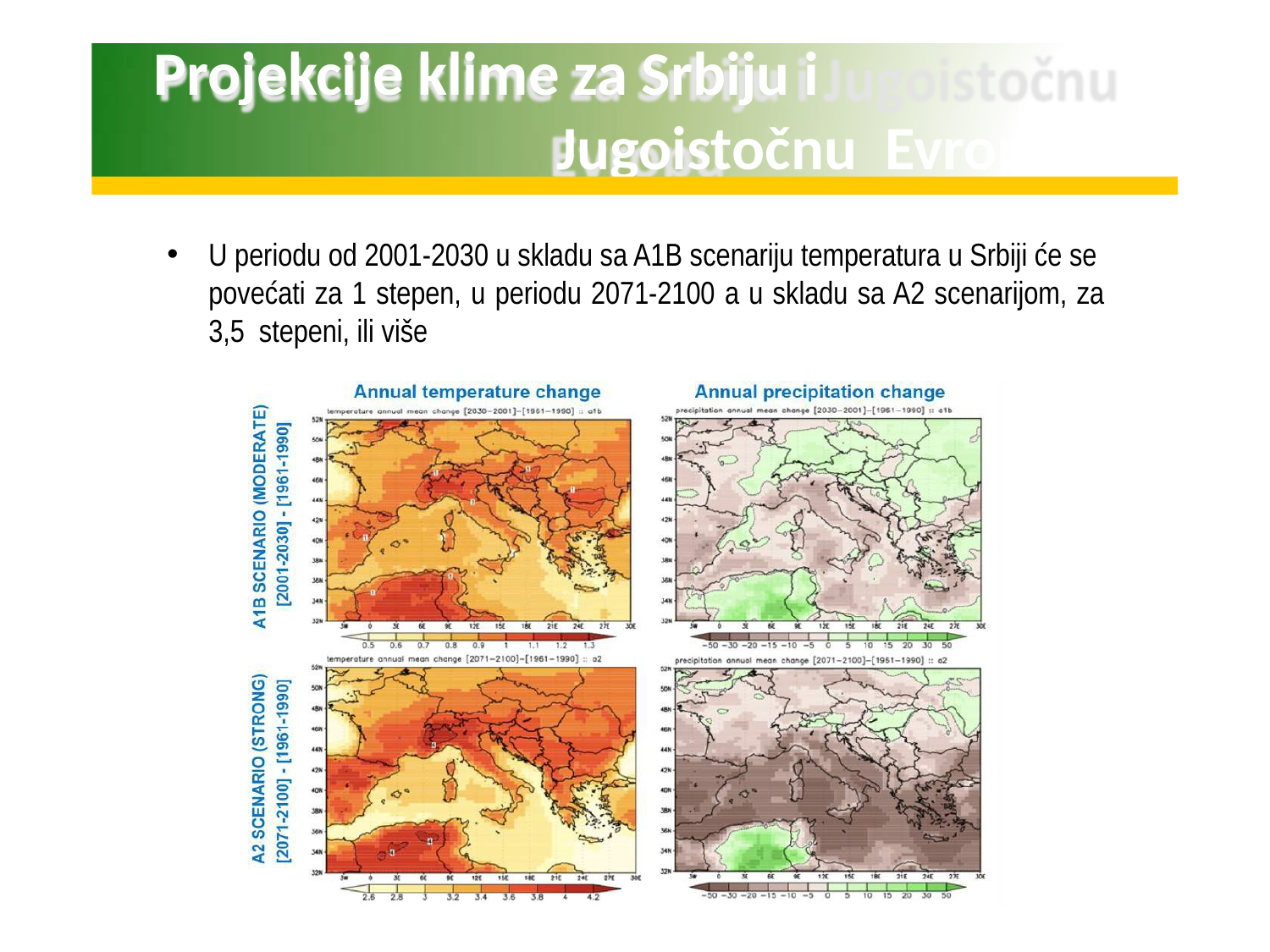

# Projekcije klime za Srbiju i Jugoistočnu  Evropu

U periodu od 2001-2030 u skladu sa A1B scenariju temperatura u Srbiji će se  povećati za 1 stepen, u periodu 2071-2100 a u skladu sa A2 scenarijom, za 3,5  stepeni, ili više